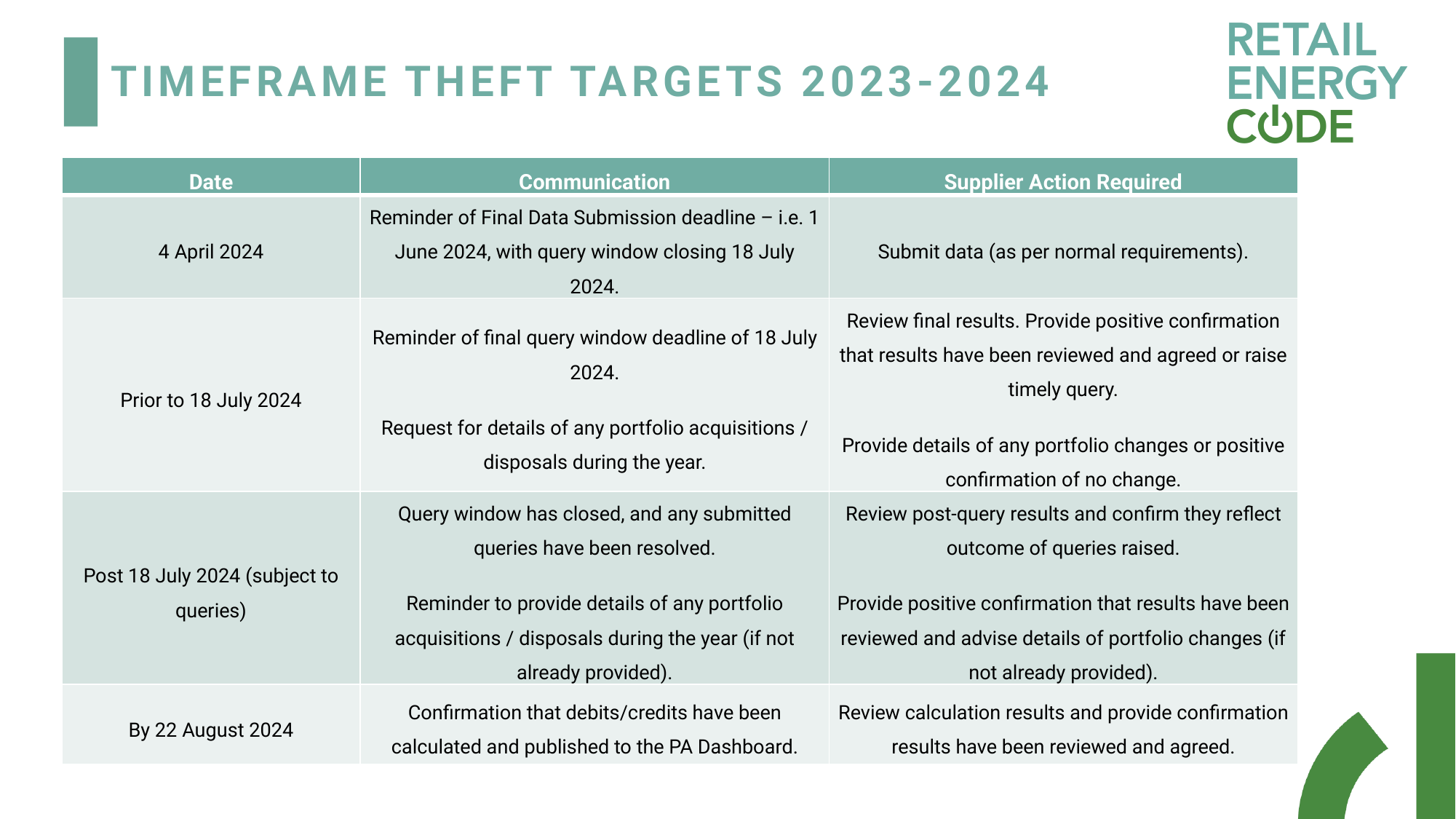

# Timeframe Theft Targets 2023-2024
| Date | Communication | Supplier Action Required |
| --- | --- | --- |
| 4 April 2024 | Reminder of Final Data Submission deadline – i.e. 1 June 2024, with query window closing 18 July 2024. | Submit data (as per normal requirements). |
| Prior to 18 July 2024 | Reminder of final query window deadline of 18 July 2024. Request for details of any portfolio acquisitions / disposals during the year. | Review final results. Provide positive confirmation that results have been reviewed and agreed or raise timely query. Provide details of any portfolio changes or positive confirmation of no change. |
| Post 18 July 2024 (subject to queries) | Query window has closed, and any submitted queries have been resolved. Reminder to provide details of any portfolio acquisitions / disposals during the year (if not already provided). | Review post-query results and confirm they reflect outcome of queries raised. Provide positive confirmation that results have been reviewed and advise details of portfolio changes (if not already provided). |
| By 22 August 2024 | Confirmation that debits/credits have been calculated and published to the PA Dashboard. | Review calculation results and provide confirmation results have been reviewed and agreed. |